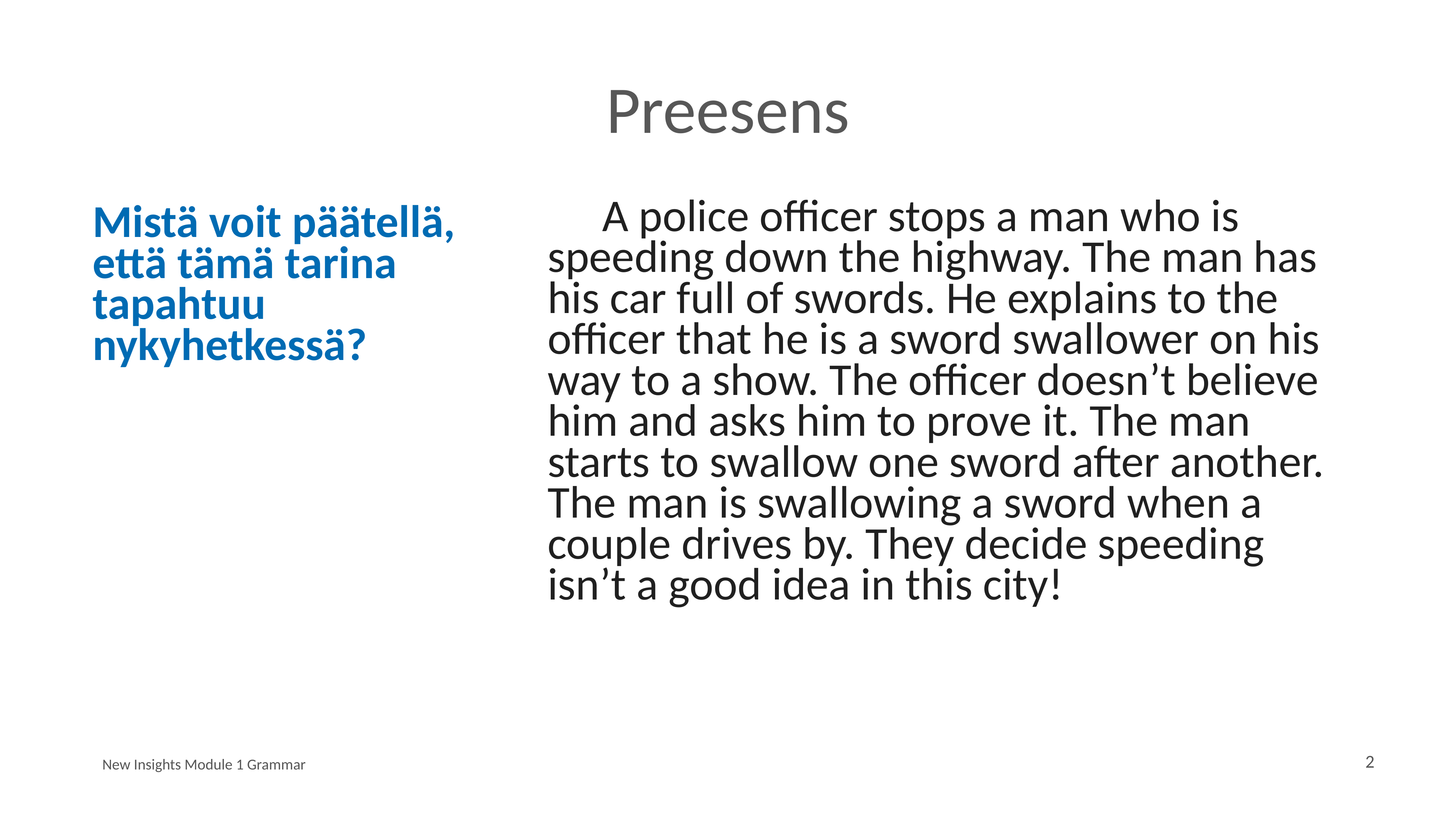

# Preesens
		A police officer stops a man who is speeding down the highway. The man has his car full of swords. He explains to the officer that he is a sword swallower on his way to a show. The officer doesn’t believe him and asks him to prove it. The man starts to swallow one sword after another. The man is swallowing a sword when a couple drives by. They decide speeding isn’t a good idea in this city!

Mistä voit päätellä, että tämä tarina tapahtuu nykyhetkessä?

New Insights Module 1 Grammar
2